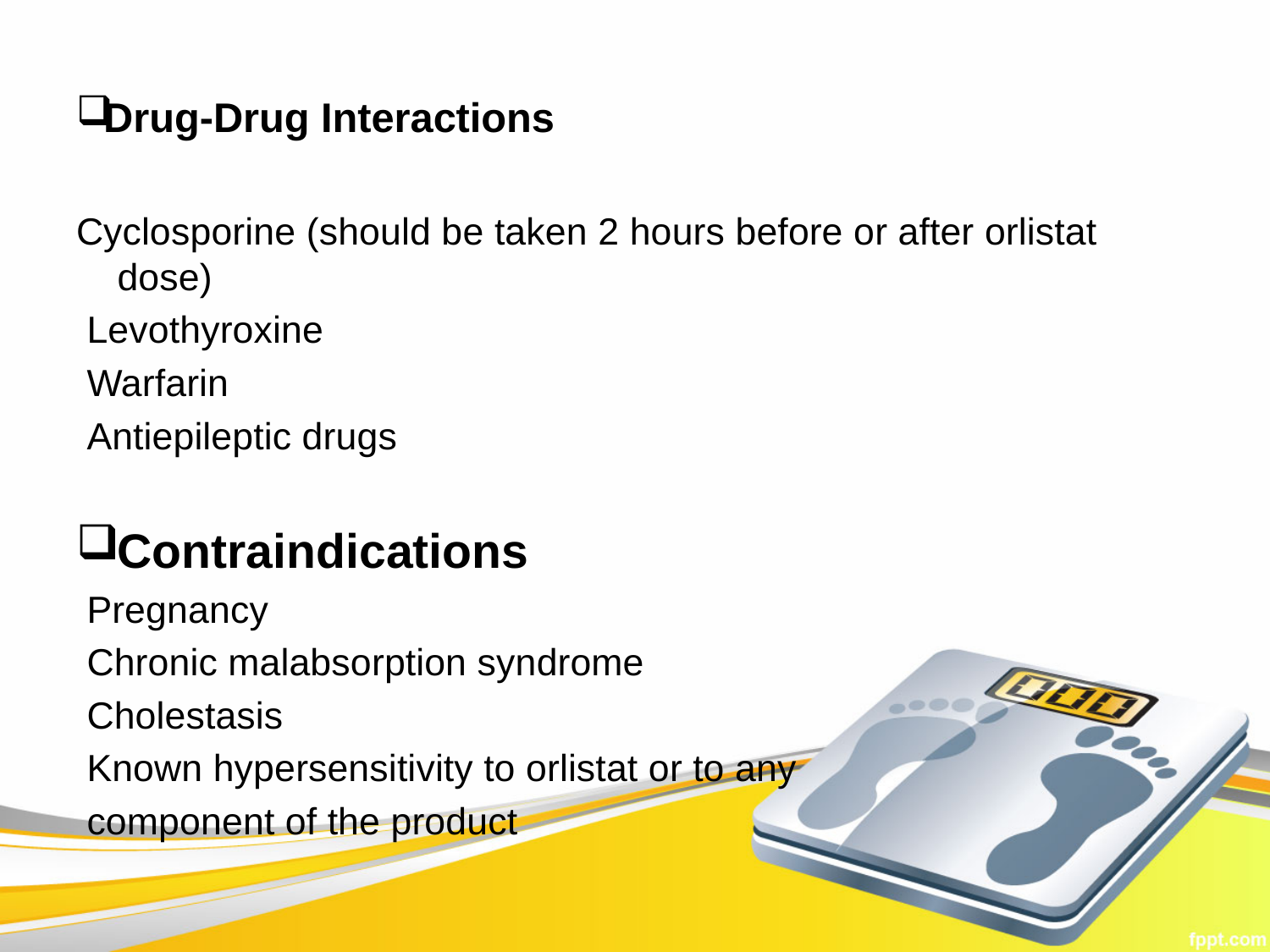

# Drug-Drug Interactions
Cyclosporine (should be taken 2 hours before or after orlistat dose)
 Levothyroxine
 Warfarin
 Antiepileptic drugs

Contraindications
 Pregnancy
 Chronic malabsorption syndrome
 Cholestasis
 Known hypersensitivity to orlistat or to any
 component of the product